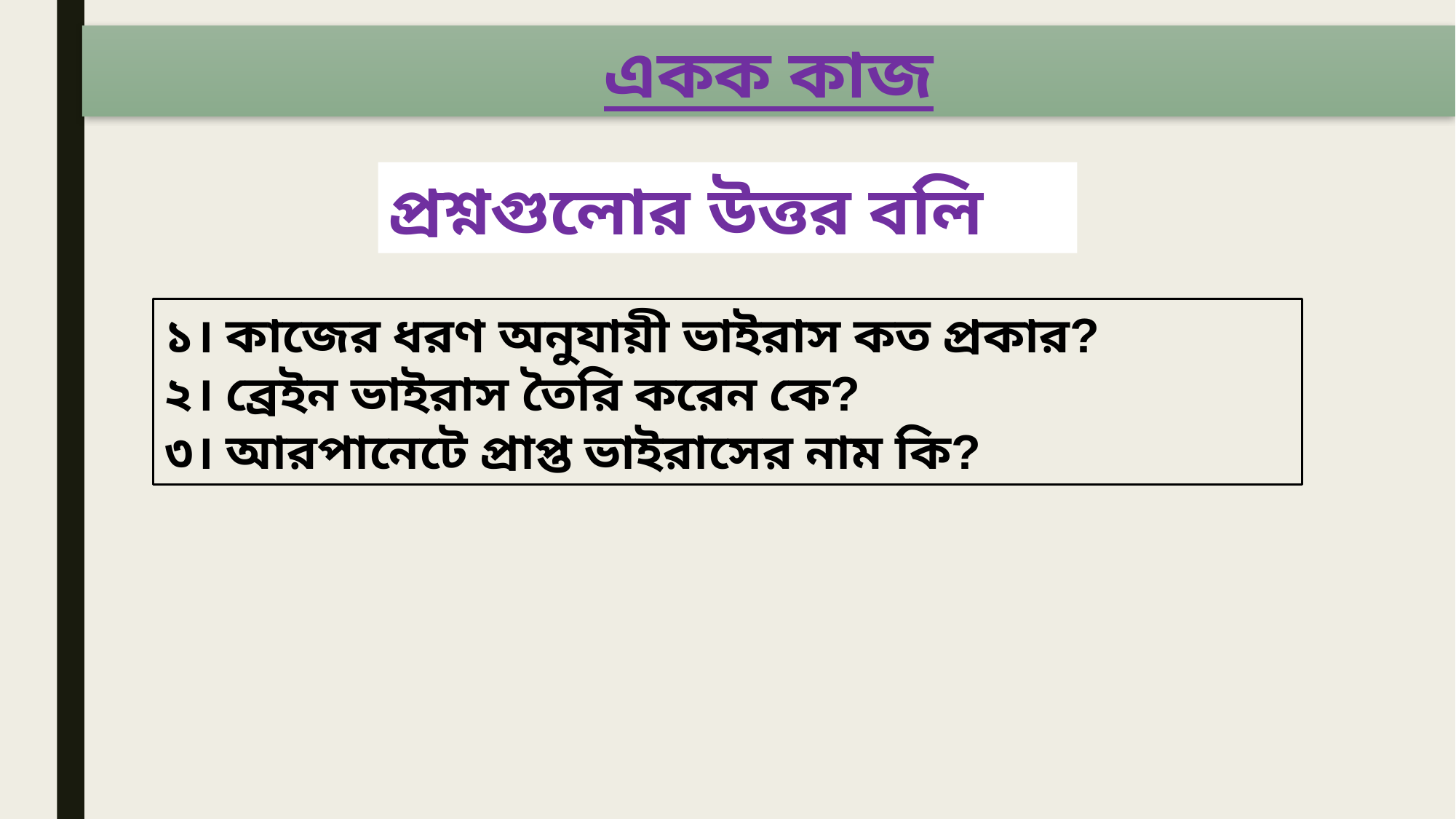

একক কাজ
প্রশ্নগুলোর উত্তর বলি
১। কাজের ধরণ অনুযায়ী ভাইরাস কত প্রকার?
২। ব্রেইন ভাইরাস তৈরি করেন কে?
৩। আরপানেটে প্রাপ্ত ভাইরাসের নাম কি?